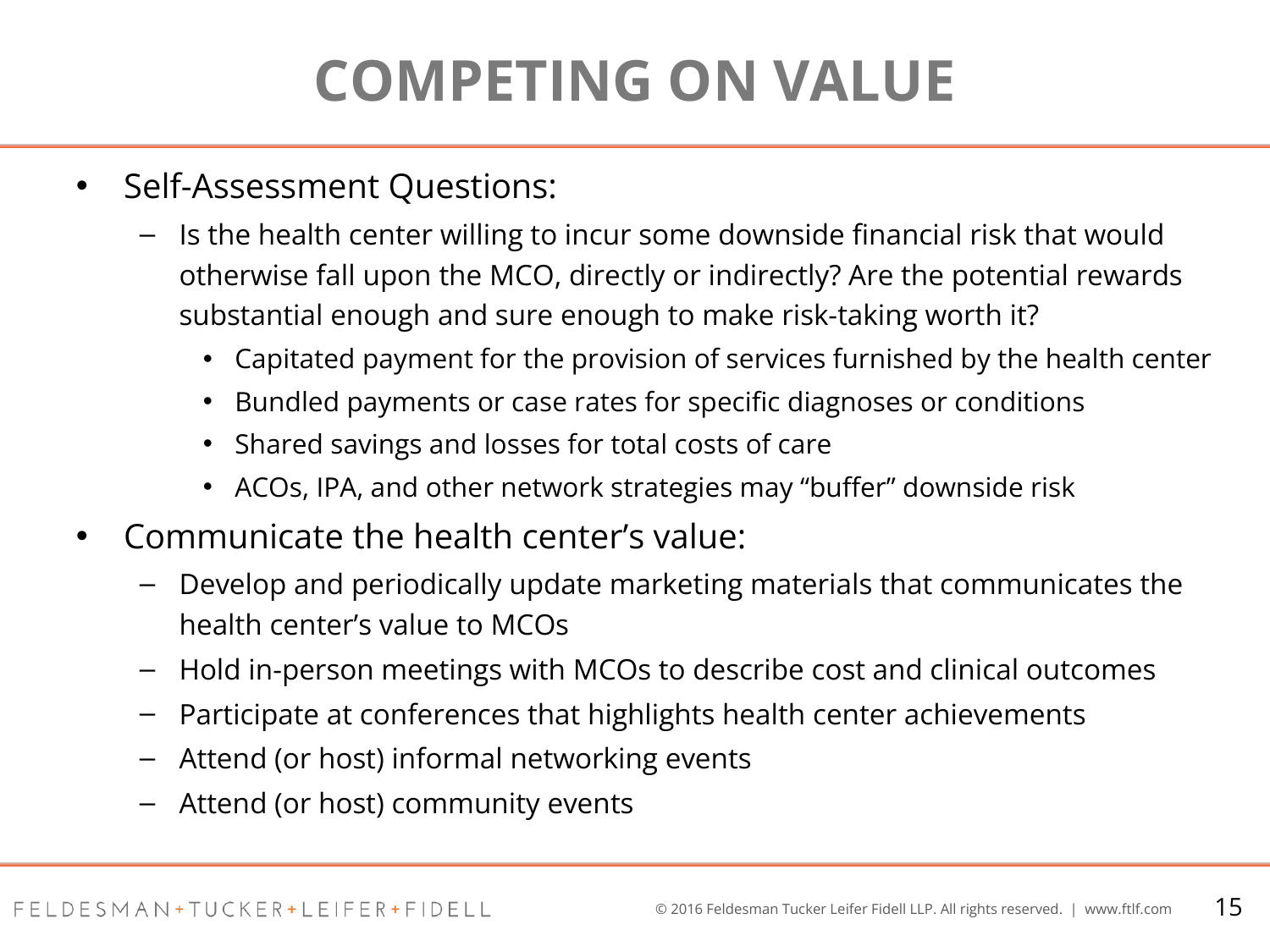

# Competing on VALUE
Self-Assessment Questions:
Is the health center willing to incur some downside financial risk that would otherwise fall upon the MCO, directly or indirectly? Are the potential rewards substantial enough and sure enough to make risk-taking worth it?
Capitated payment for the provision of services furnished by the health center
Bundled payments or case rates for specific diagnoses or conditions
Shared savings and losses for total costs of care
ACOs, IPA, and other network strategies may “buffer” downside risk
Communicate the health center’s value:
Develop and periodically update marketing materials that communicates the health center’s value to MCOs
Hold in-person meetings with MCOs to describe cost and clinical outcomes
Participate at conferences that highlights health center achievements
Attend (or host) informal networking events
Attend (or host) community events

15
15